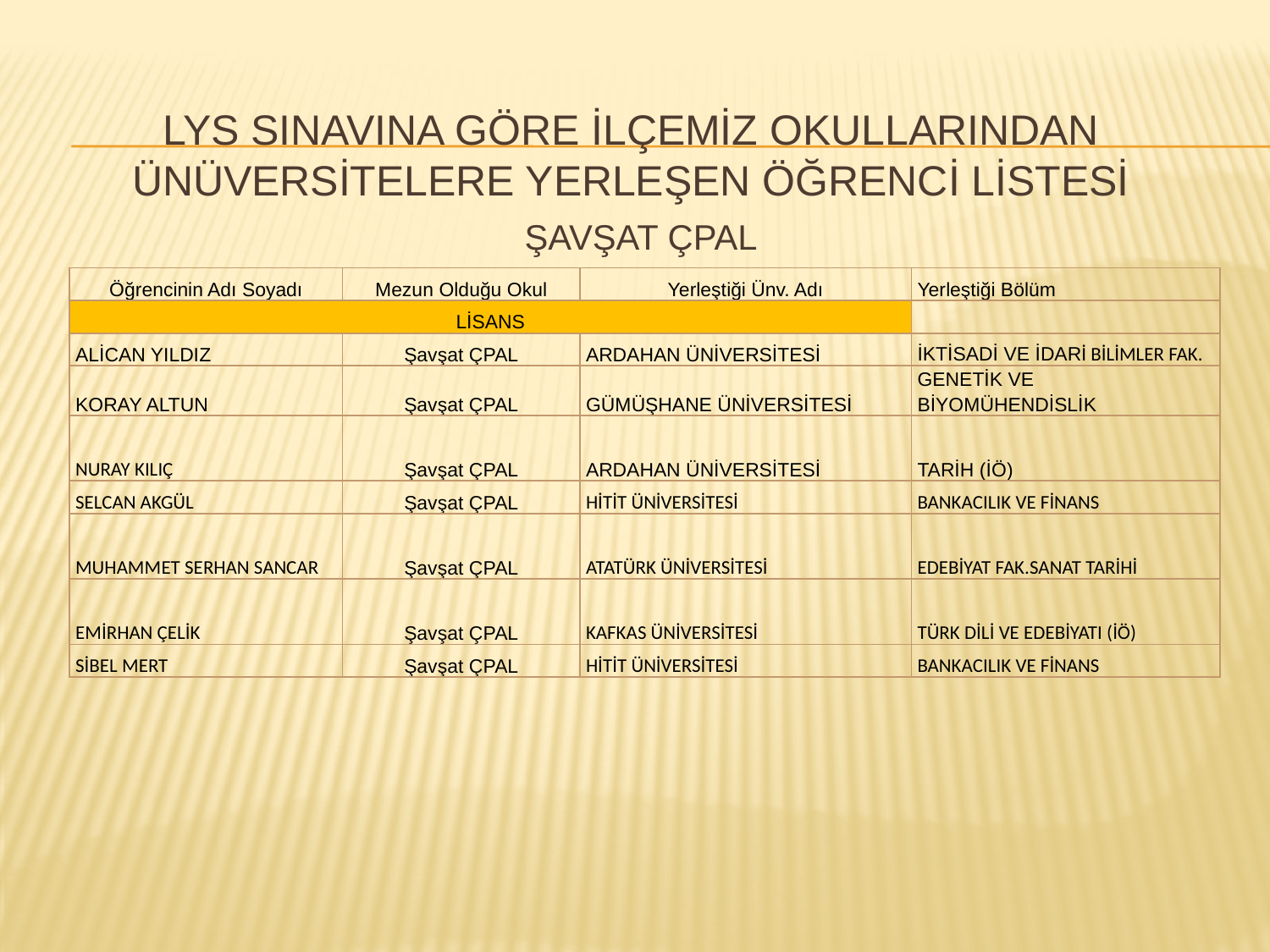

# LYS SINAVINA GÖRE İLÇEMİZ OKULLARINDAN ÜNÜVERSİTELERE YERLEŞEN ÖĞRENCİ LİSTESİ
ŞAVŞAT ÇPAL

| Öğrencinin Adı Soyadı | Mezun Olduğu Okul | Yerleştiği Ünv. Adı | Yerleştiği Bölüm |
| --- | --- | --- | --- |
| LİSANS |  |  |  |
| ALİCAN YILDIZ | Şavşat ÇPAL | ARDAHAN ÜNİVERSİTESİ | İKTİSADİ VE İDARİ BİLİMLER FAK. |
| KORAY ALTUN | Şavşat ÇPAL | GÜMÜŞHANE ÜNİVERSİTESİ | GENETİK VE BİYOMÜHENDİSLİK |
| NURAY KILIÇ | Şavşat ÇPAL | ARDAHAN ÜNİVERSİTESİ | TARİH (İÖ) |
| SELCAN AKGÜL | Şavşat ÇPAL | HİTİT ÜNİVERSİTESİ | BANKACILIK VE FİNANS |
| MUHAMMET SERHAN SANCAR | Şavşat ÇPAL | ATATÜRK ÜNİVERSİTESİ | EDEBİYAT FAK.SANAT TARİHİ |
| EMİRHAN ÇELİK | Şavşat ÇPAL | KAFKAS ÜNİVERSİTESİ | TÜRK DİLİ VE EDEBİYATI (İÖ) |
| SİBEL MERT | Şavşat ÇPAL | HİTİT ÜNİVERSİTESİ | BANKACILIK VE FİNANS |